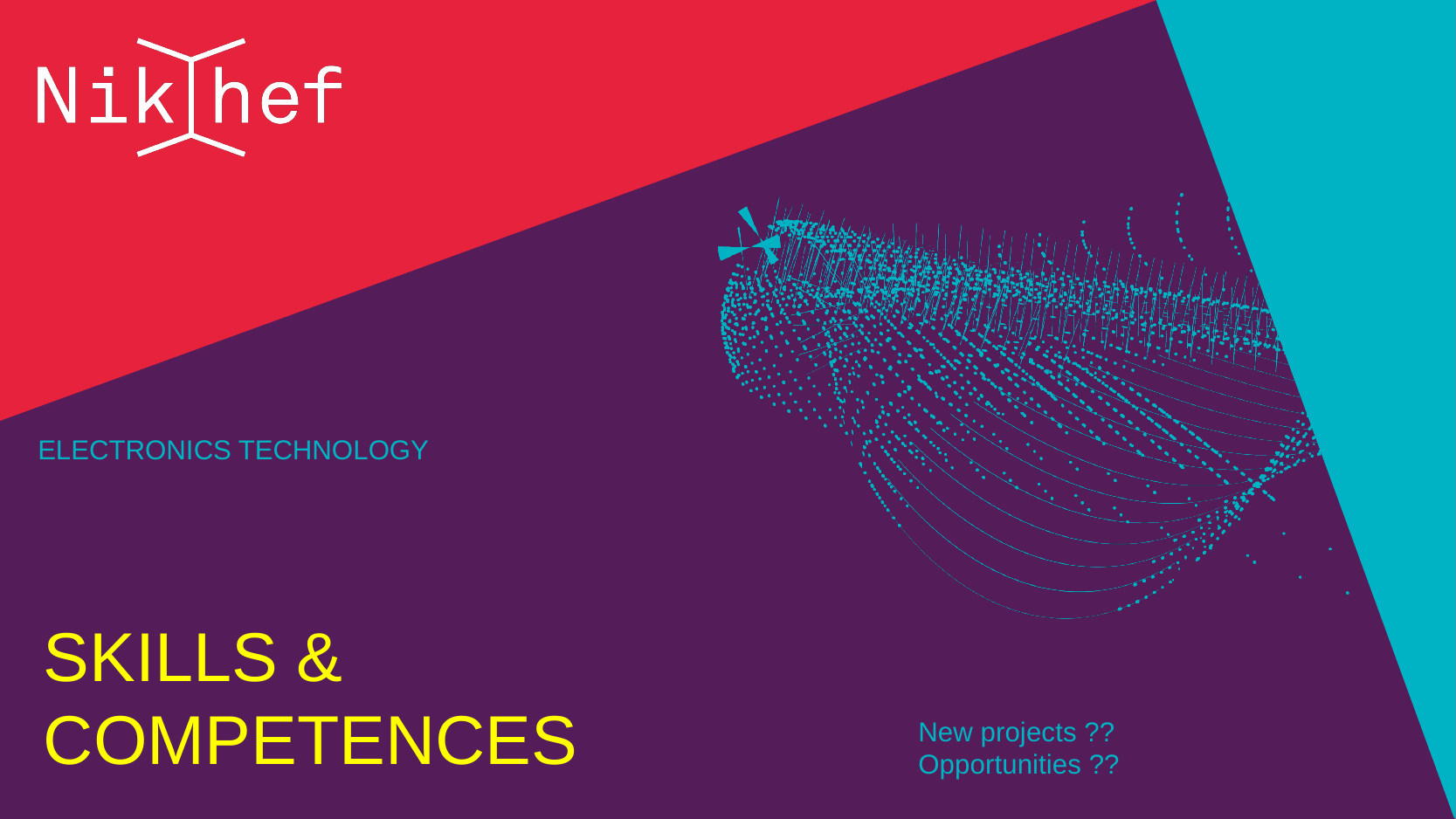

Electronics technology
New projects ??
Opportunities ??
# Skills & competences